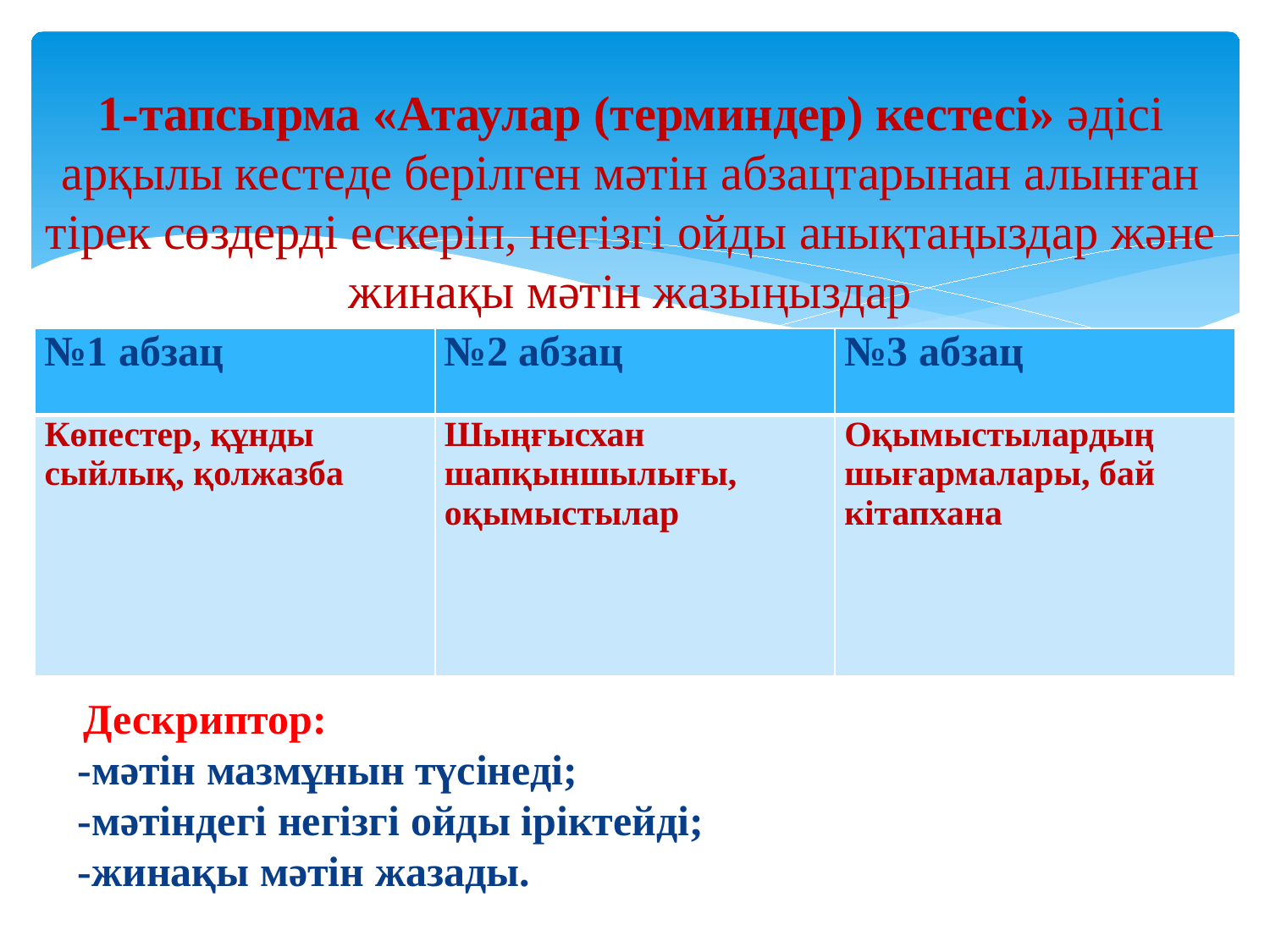

1-тапсырма «Атаулар (терминдер) кестесі» әдісі арқылы кестеде берілген мәтін абзацтарынан алынған тірек сөздерді ескеріп, негізгі ойды анықтаңыздар және жинақы мәтін жазыңыздар

| №1 абзац | №2 абзац | №3 абзац |
| --- | --- | --- |
| Көпестер, құнды сыйлық, қолжазба | Шыңғысхан шапқыншылығы, оқымыстылар | Оқымыстылардың шығармалары, бай кітапхана |

Дескриптор:
-мәтін мазмұнын түсінеді;
-мәтіндегі негізгі ойды іріктейді;
-жинақы мәтін жазады.